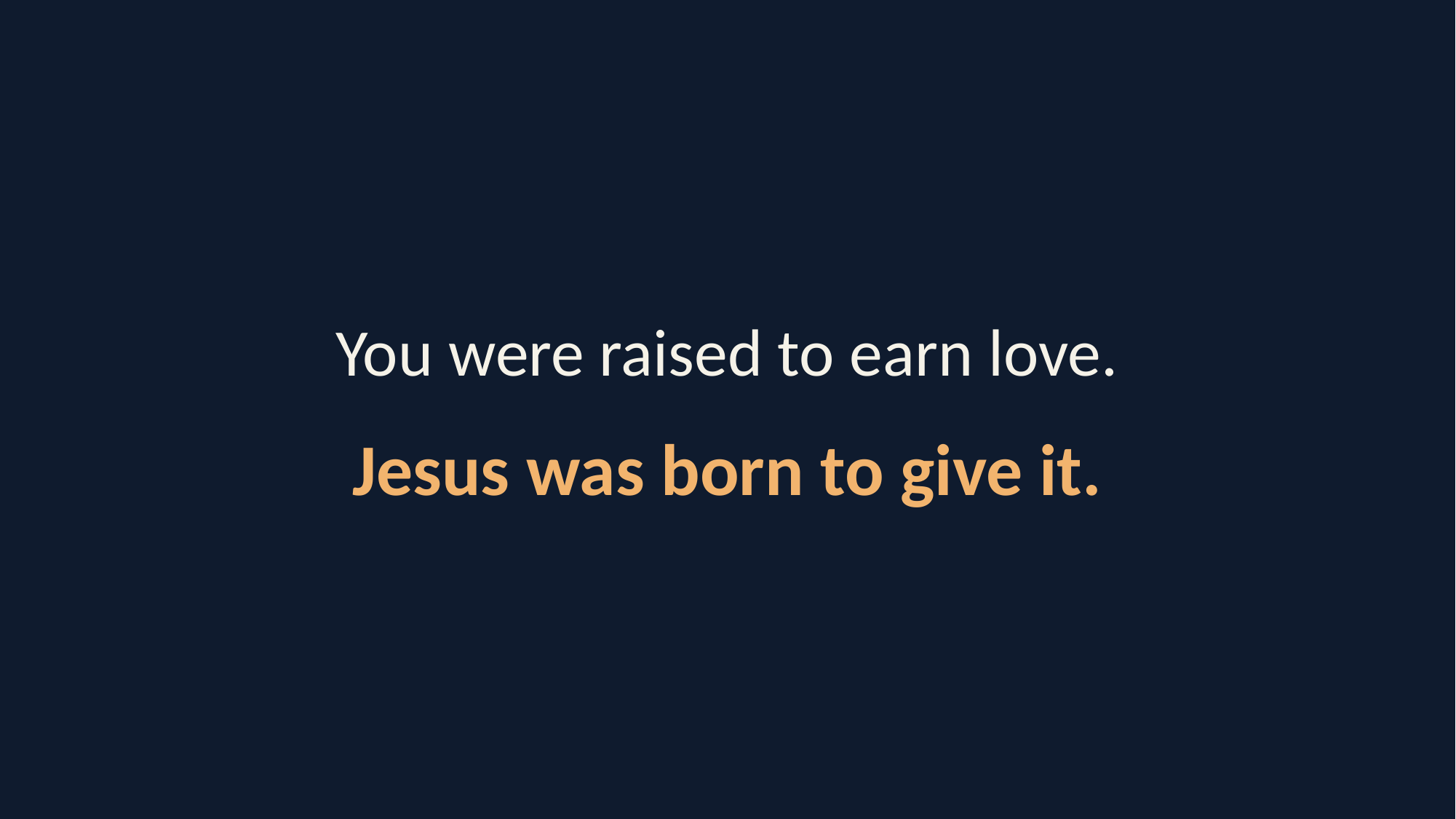

You were raised to earn love.
Jesus was born to give it.